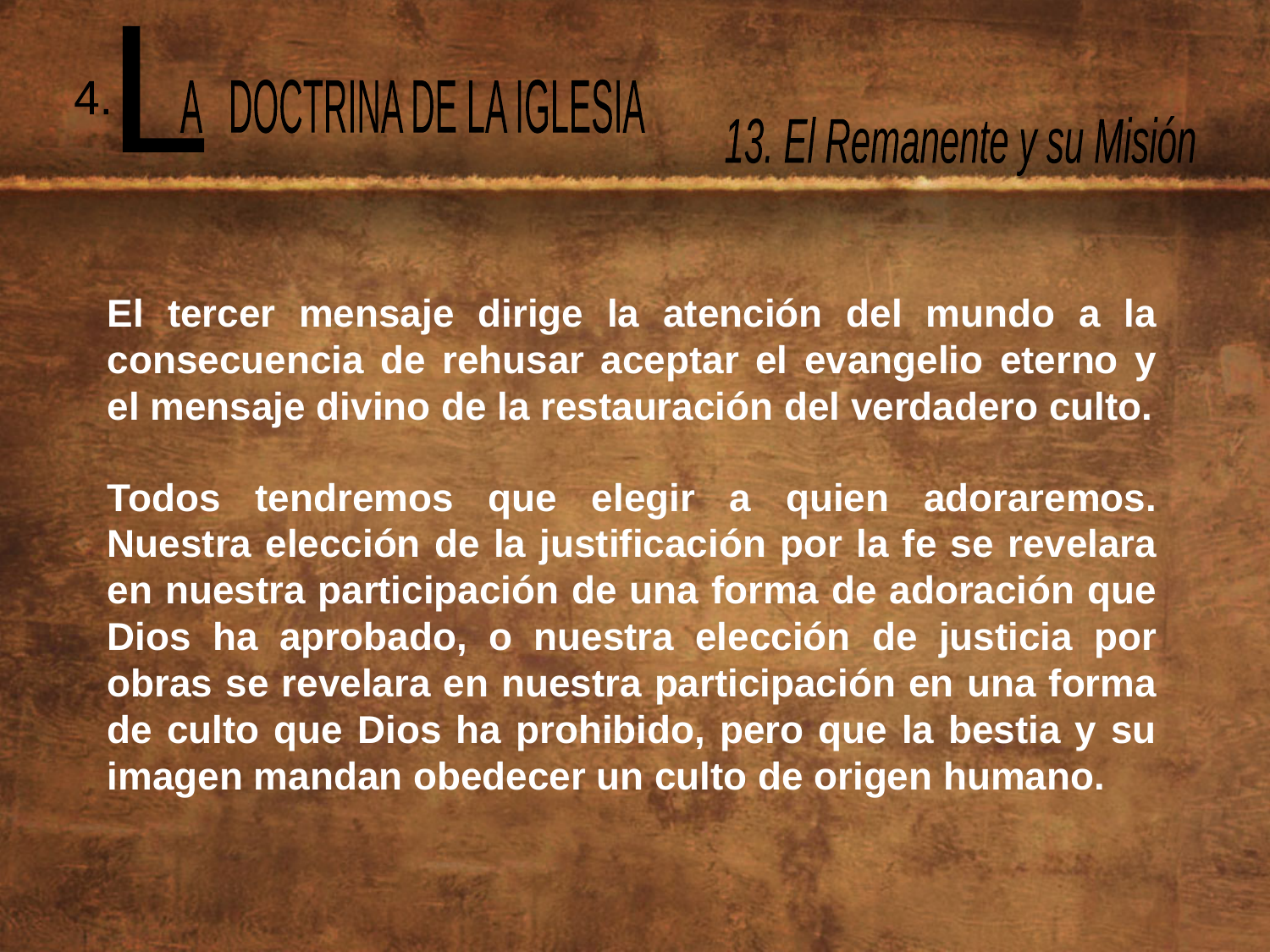

L
   A   DOCTRINA DE LA IGLESIA
4.
13. El Remanente y su Misión
El tercer mensaje dirige la atención del mundo a la consecuencia de rehusar aceptar el evangelio eterno y el mensaje divino de la restauración del verdadero culto.
Todos tendremos que elegir a quien adoraremos. Nuestra elección de la justificación por la fe se revelara en nuestra participación de una forma de adoración que Dios ha aprobado, o nuestra elección de justicia por obras se revelara en nuestra participación en una forma de culto que Dios ha prohibido, pero que la bestia y su imagen mandan obedecer un culto de origen humano.